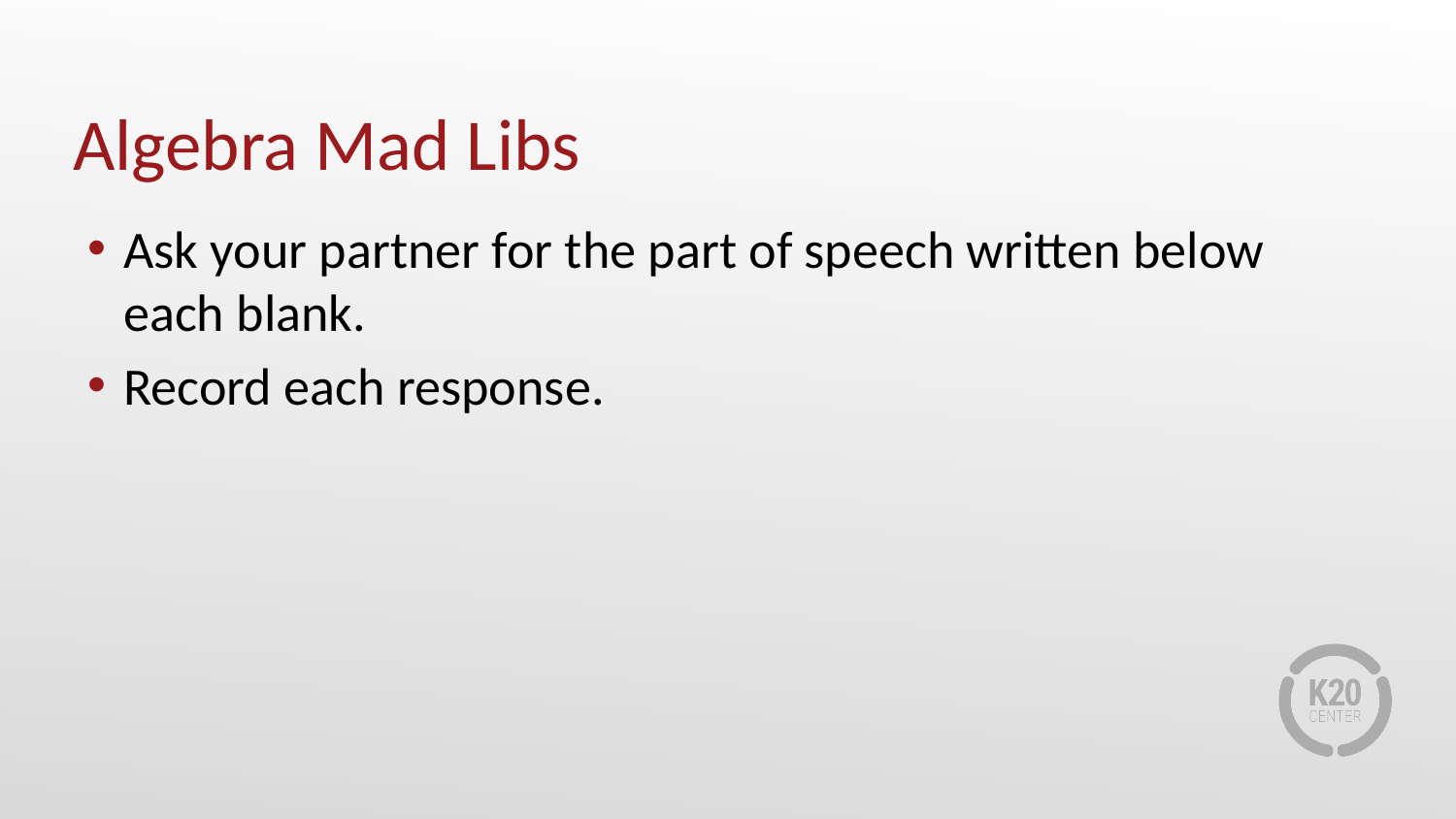

# Algebra Mad Libs
Ask your partner for the part of speech written below each blank.
Record each response.